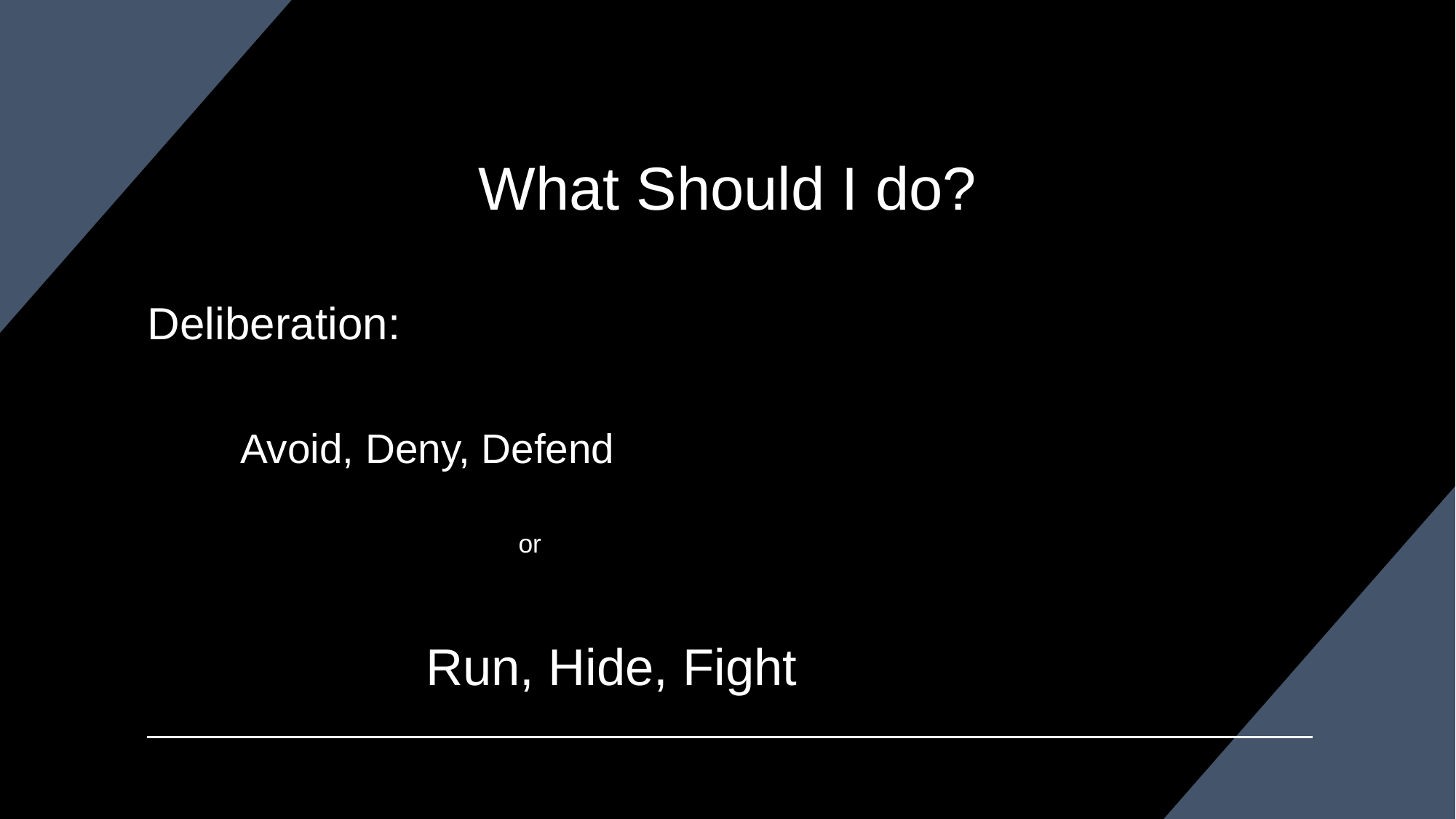

# What Should I do?
Deliberation:

	Avoid, Deny, Defend
				or

			Run, Hide, Fight